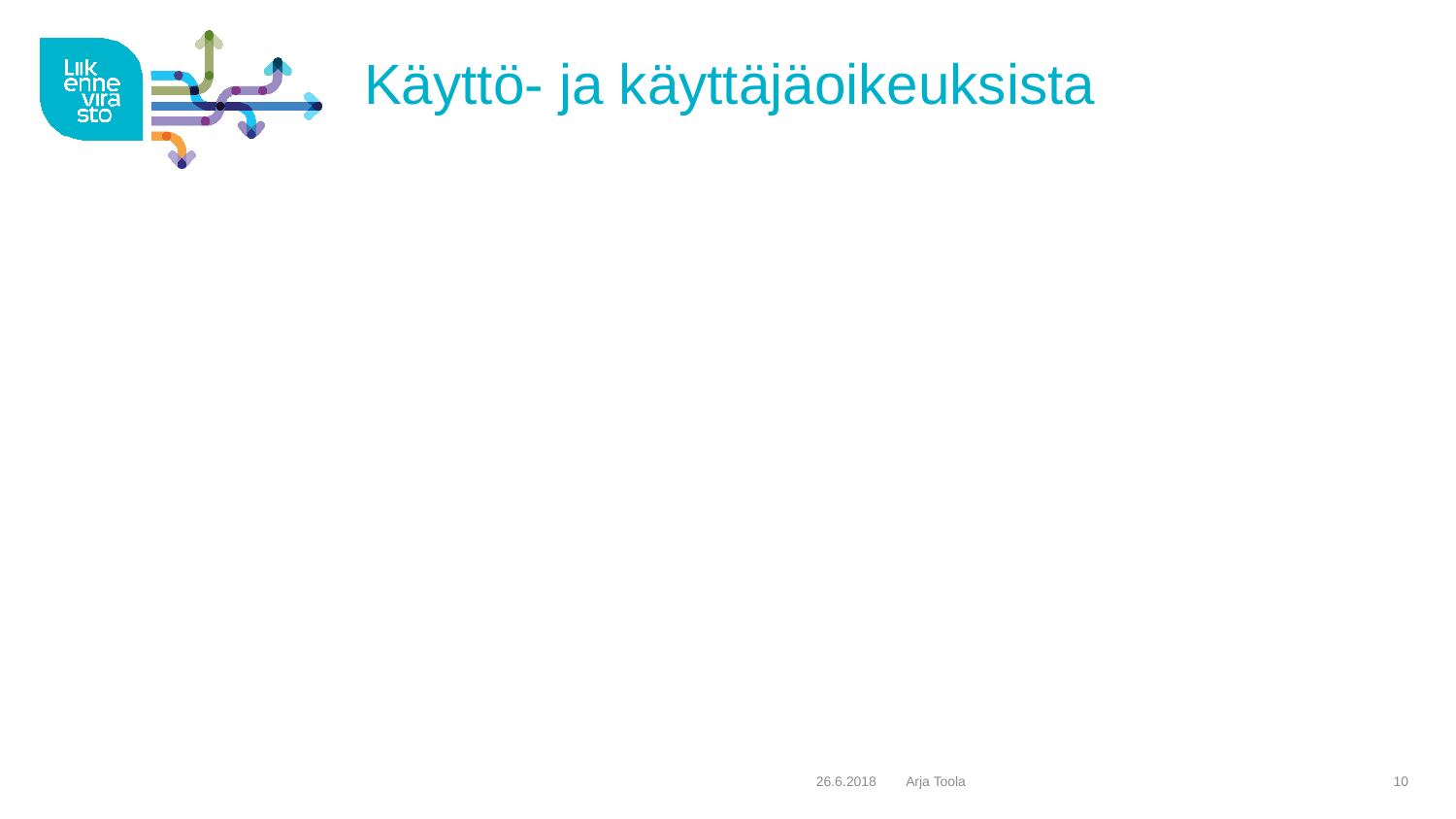

# Käyttö- ja käyttäjäoikeuksista

26.6.2018
Arja Toola
10